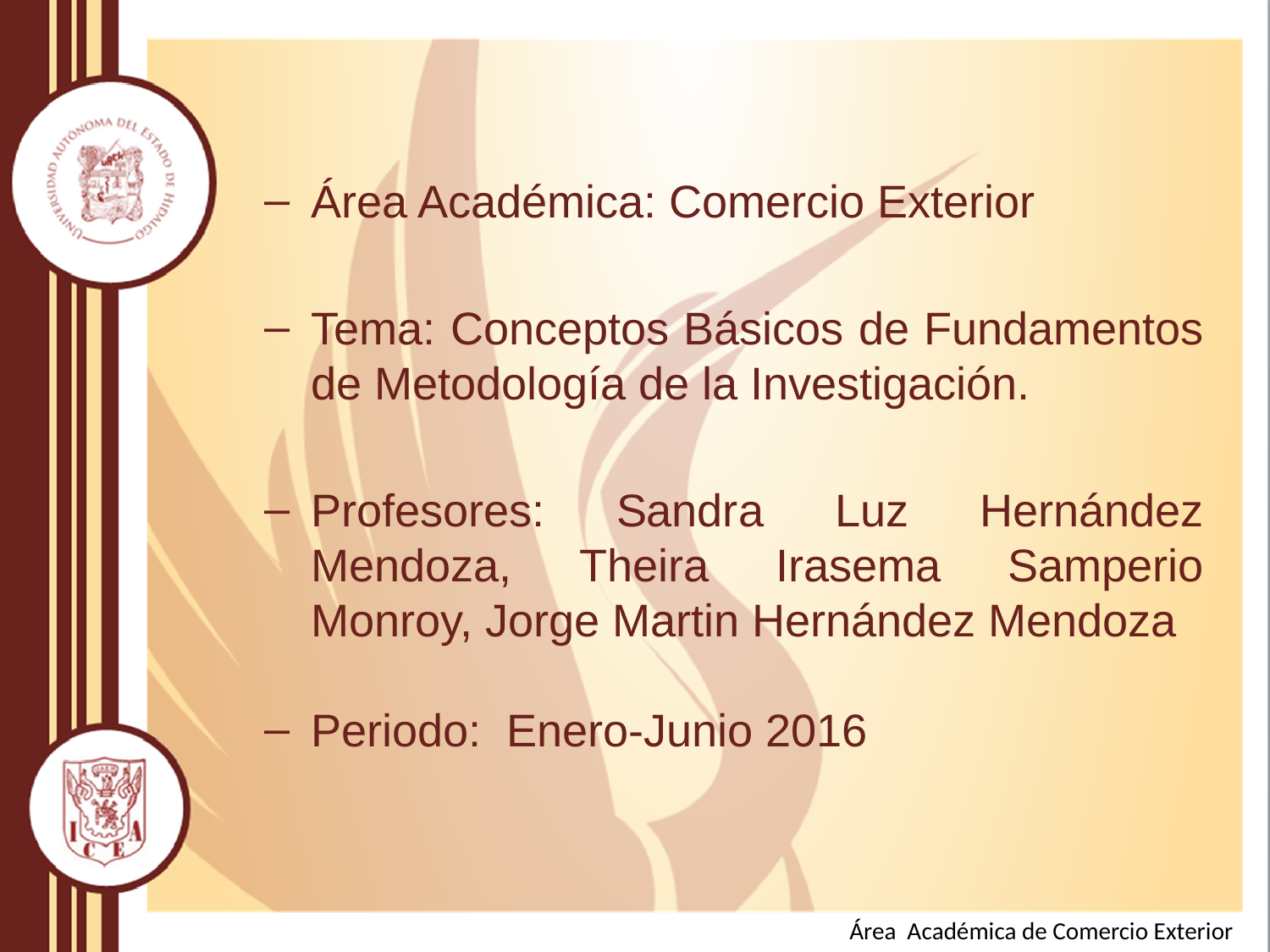

Área Académica: Comercio Exterior

Tema: Conceptos Básicos de Fundamentos de Metodología de la Investigación.

Profesores: Sandra Luz Hernández Mendoza, Theira Irasema Samperio Monroy, Jorge Martin Hernández Mendoza

Periodo:  Enero-Junio 2016

Área  Académica de Comercio Exterior